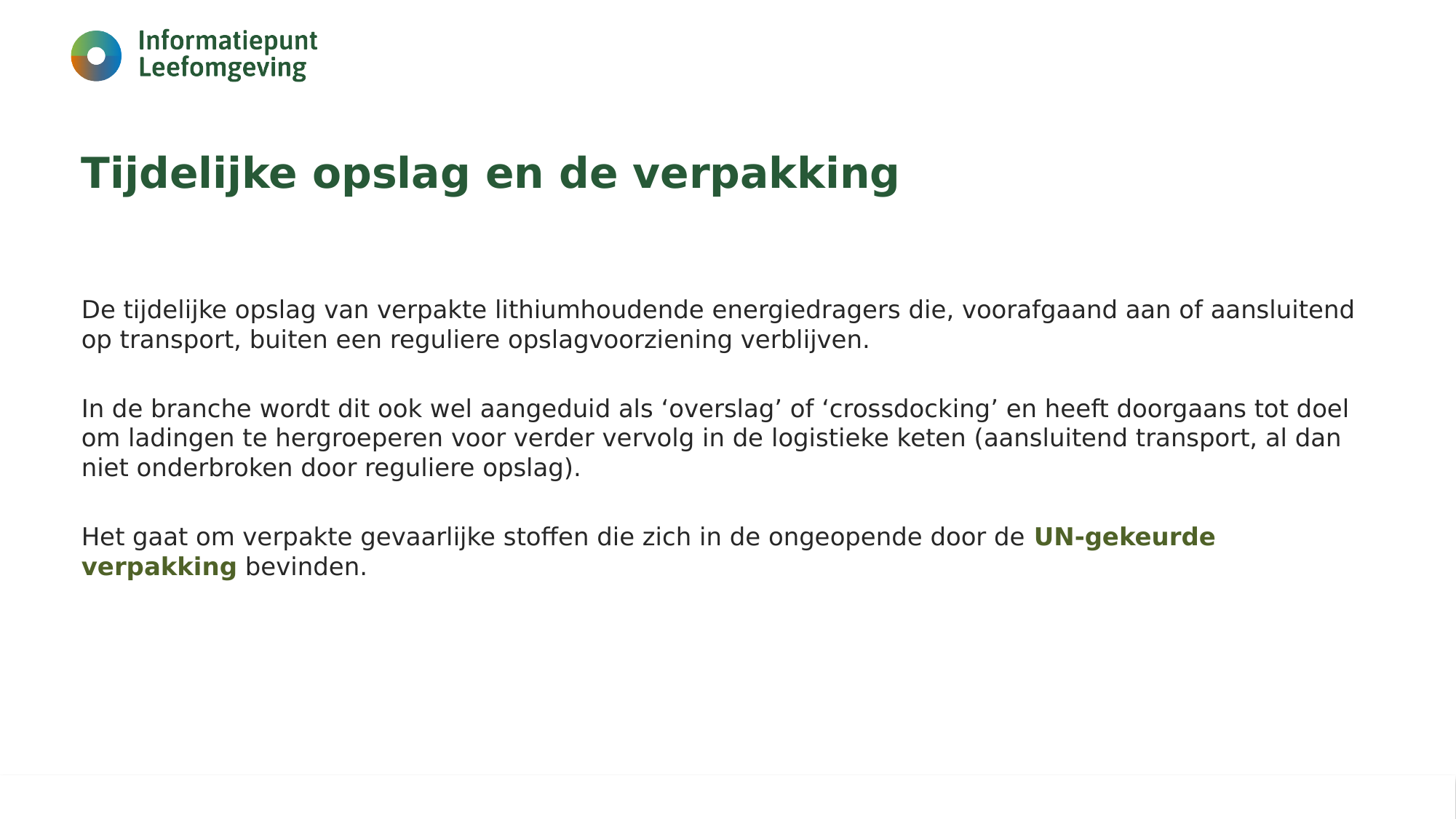

# Tijdelijke opslag en de verpakking
De tijdelijke opslag van verpakte lithiumhoudende energiedragers die, voorafgaand aan of aansluitend op transport, buiten een reguliere opslagvoorziening verblijven.

In de branche wordt dit ook wel aangeduid als ‘overslag’ of ‘crossdocking’ en heeft doorgaans tot doel om ladingen te hergroeperen voor verder vervolg in de logistieke keten (aansluitend transport, al dan niet onderbroken door reguliere opslag).

Het gaat om verpakte gevaarlijke stoffen die zich in de ongeopende door de UN-gekeurde verpakking bevinden.